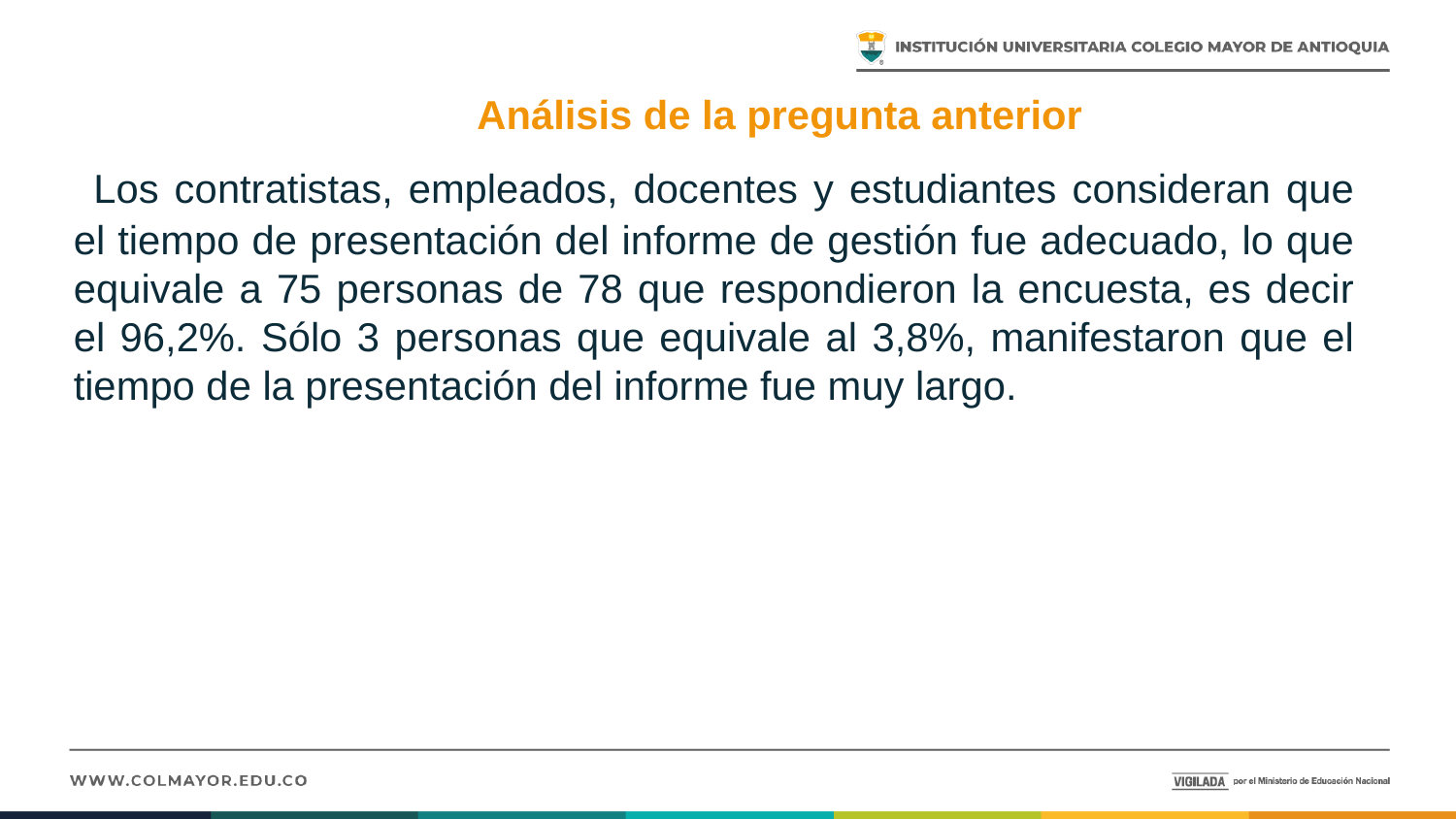

# Análisis de la pregunta anterior
 Los contratistas, empleados, docentes y estudiantes consideran que el tiempo de presentación del informe de gestión fue adecuado, lo que equivale a 75 personas de 78 que respondieron la encuesta, es decir el 96,2%. Sólo 3 personas que equivale al 3,8%, manifestaron que el tiempo de la presentación del informe fue muy largo.